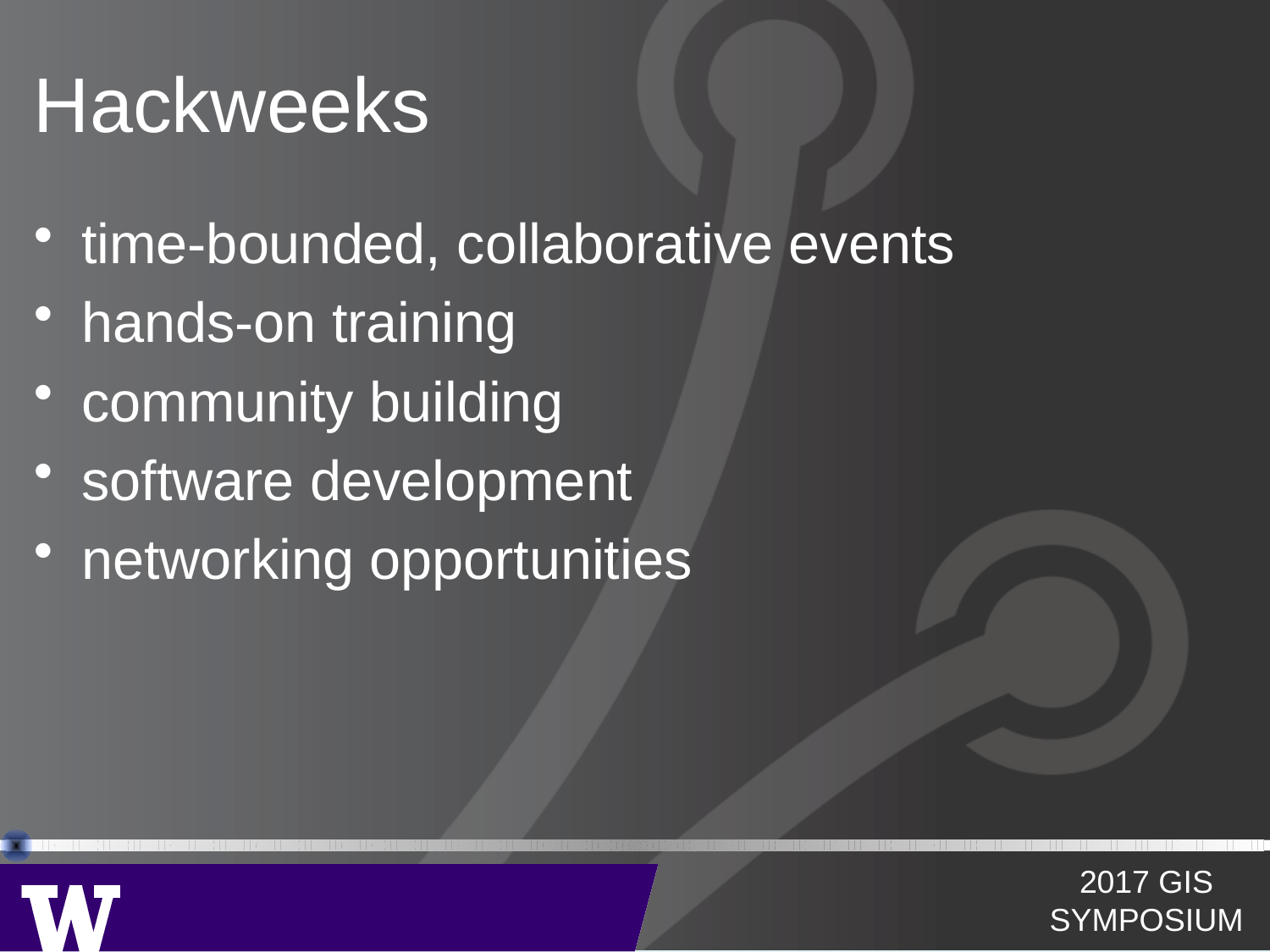

# Hackweeks
time-bounded, collaborative events
hands-on training
community building
software development
networking opportunities